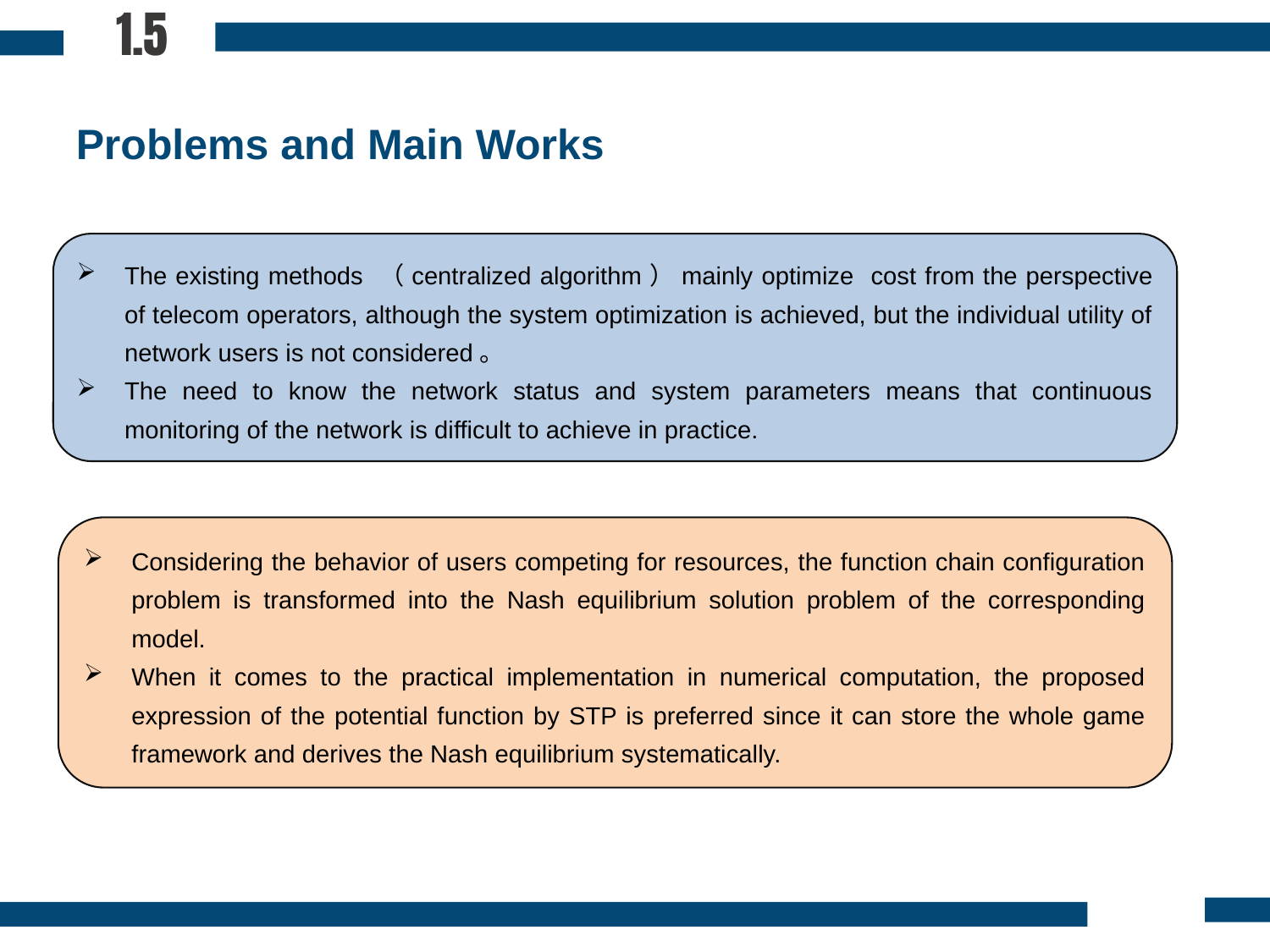

1.5

Problems and Main Works
The existing methods （centralized algorithm）mainly optimize  cost from the perspective of telecom operators, although the system optimization is achieved, but the individual utility of network users is not considered。
The need to know the network status and system parameters means that continuous monitoring of the network is difficult to achieve in practice.

Considering the behavior of users competing for resources, the function chain configuration problem is transformed into the Nash equilibrium solution problem of the corresponding model.
When it comes to the practical implementation in numerical computation, the proposed expression of the potential function by STP is preferred since it can store the whole game framework and derives the Nash equilibrium systematically.

8